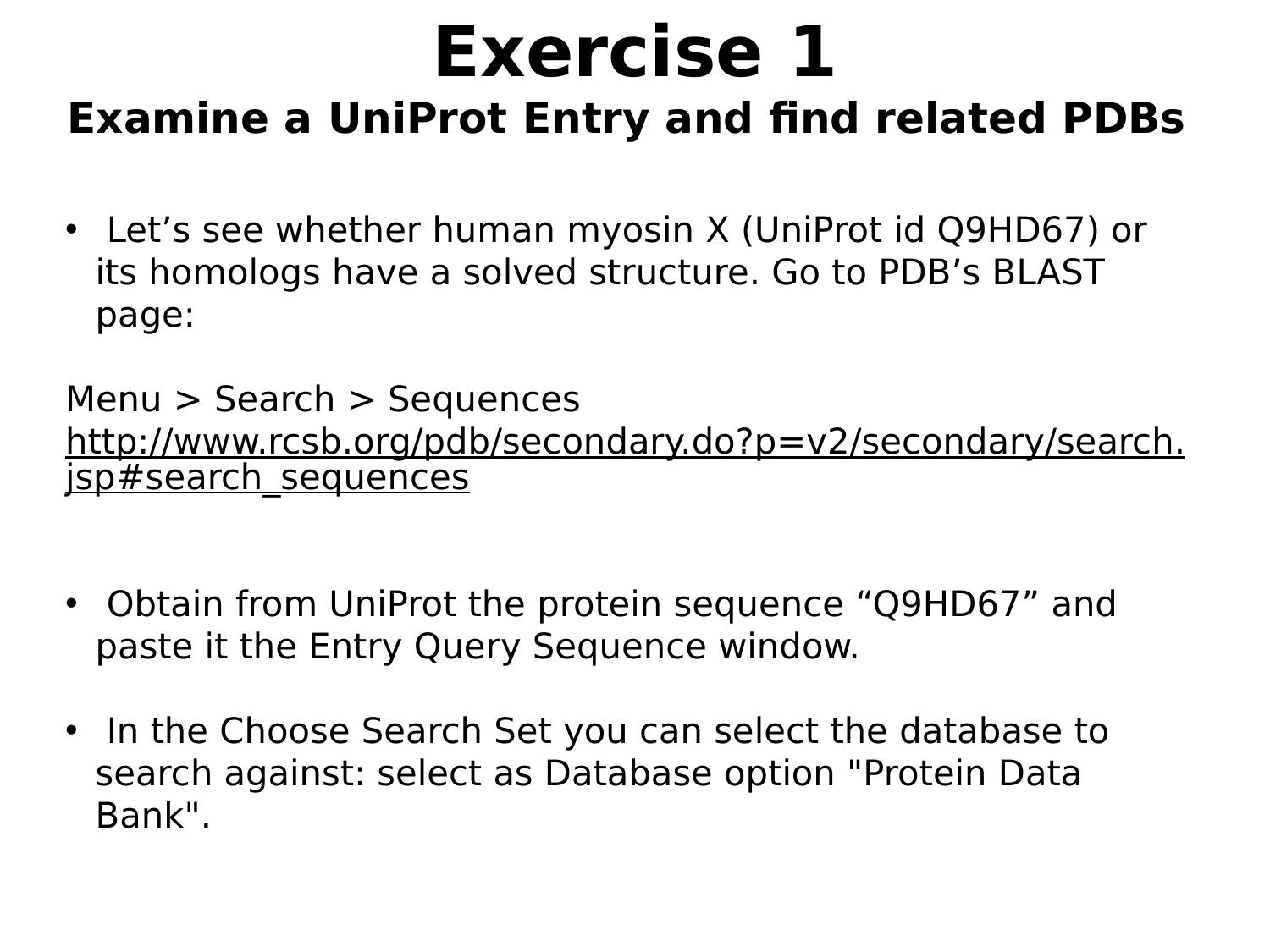

Exercise 1
Examine a UniProt Entry and find related PDBs
 Let’s see whether human myosin X (UniProt id Q9HD67) or its homologs have a solved structure. Go to PDB’s BLAST page:

Menu > Search > Sequences
http://www.rcsb.org/pdb/secondary.do?p=v2/secondary/search.jsp#search_sequences

 Obtain from UniProt the protein sequence “Q9HD67” and paste it the Entry Query Sequence window.

 In the Choose Search Set you can select the database to search against: select as Database option "Protein Data Bank".